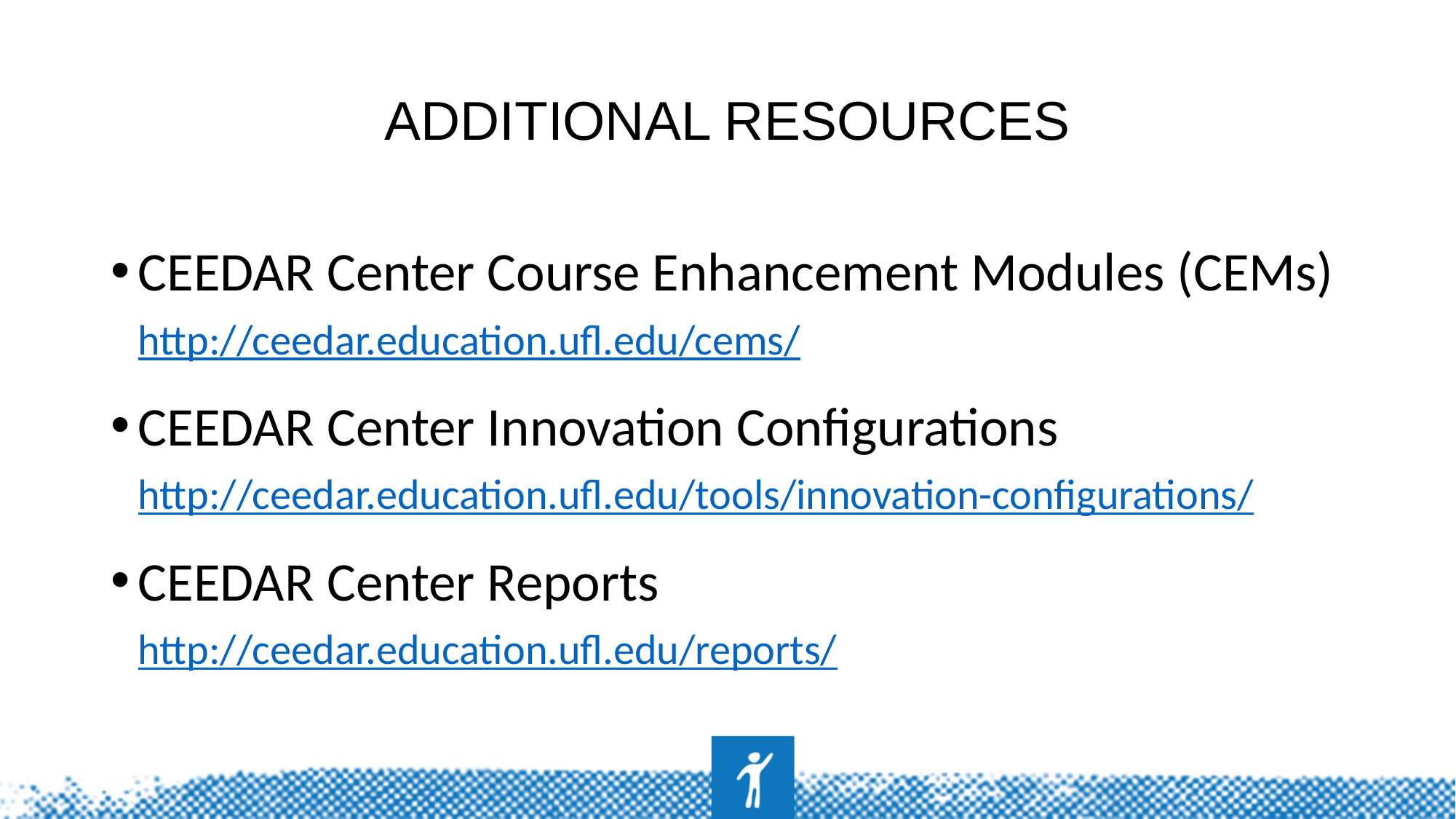

# Additional Resources
CEEDAR Center Course Enhancement Modules (CEMs) http://ceedar.education.ufl.edu/cems/
CEEDAR Center Innovation Configurations http://ceedar.education.ufl.edu/tools/innovation-configurations/
CEEDAR Center Reports http://ceedar.education.ufl.edu/reports/